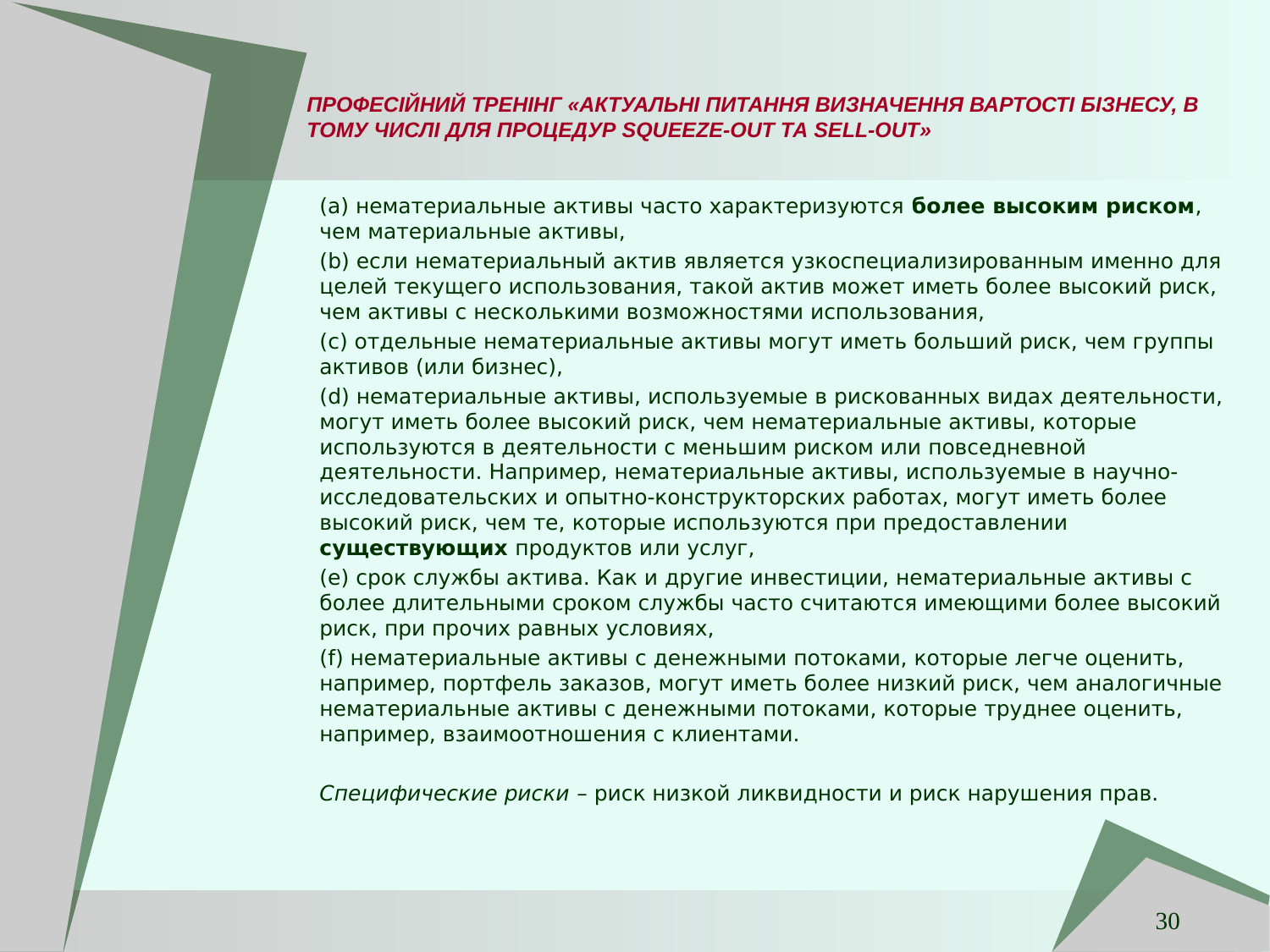

# ПРОФЕСІЙНИЙ ТРЕНІНГ «АКТУАЛЬНІ ПИТАННЯ ВИЗНАЧЕННЯ ВАРТОСТІ БІЗНЕСУ, В ТОМУ ЧИСЛІ ДЛЯ ПРОЦЕДУР SQUEEZE-OUT ТА SELL-OUT»
(а) нематериальные активы часто характеризуются более высоким риском, чем материальные активы,
(b) если нематериальный актив является узкоспециализированным именно для целей текущего использования, такой актив может иметь более высокий риск, чем активы с несколькими возможностями использования,
(c) отдельные нематериальные активы могут иметь больший риск, чем группы активов (или бизнес),
(d) нематериальные активы, используемые в рискованных видах деятельности, могут иметь более высокий риск, чем нематериальные активы, которые используются в деятельности с меньшим риском или повседневной деятельности. Например, нематериальные активы, используемые в научно-исследовательских и опытно-конструкторских работах, могут иметь более высокий риск, чем те, которые используются при предоставлении существующих продуктов или услуг,
(е) срок службы актива. Как и другие инвестиции, нематериальные активы с более длительными сроком службы часто считаются имеющими более высокий риск, при прочих равных условиях,
(f) нематериальные активы с денежными потоками, которые легче оценить, например, портфель заказов, могут иметь более низкий риск, чем аналогичные нематериальные активы с денежными потоками, которые труднее оценить, например, взаимоотношения с клиентами.

Специфические риски – риск низкой ликвидности и риск нарушения прав.
30